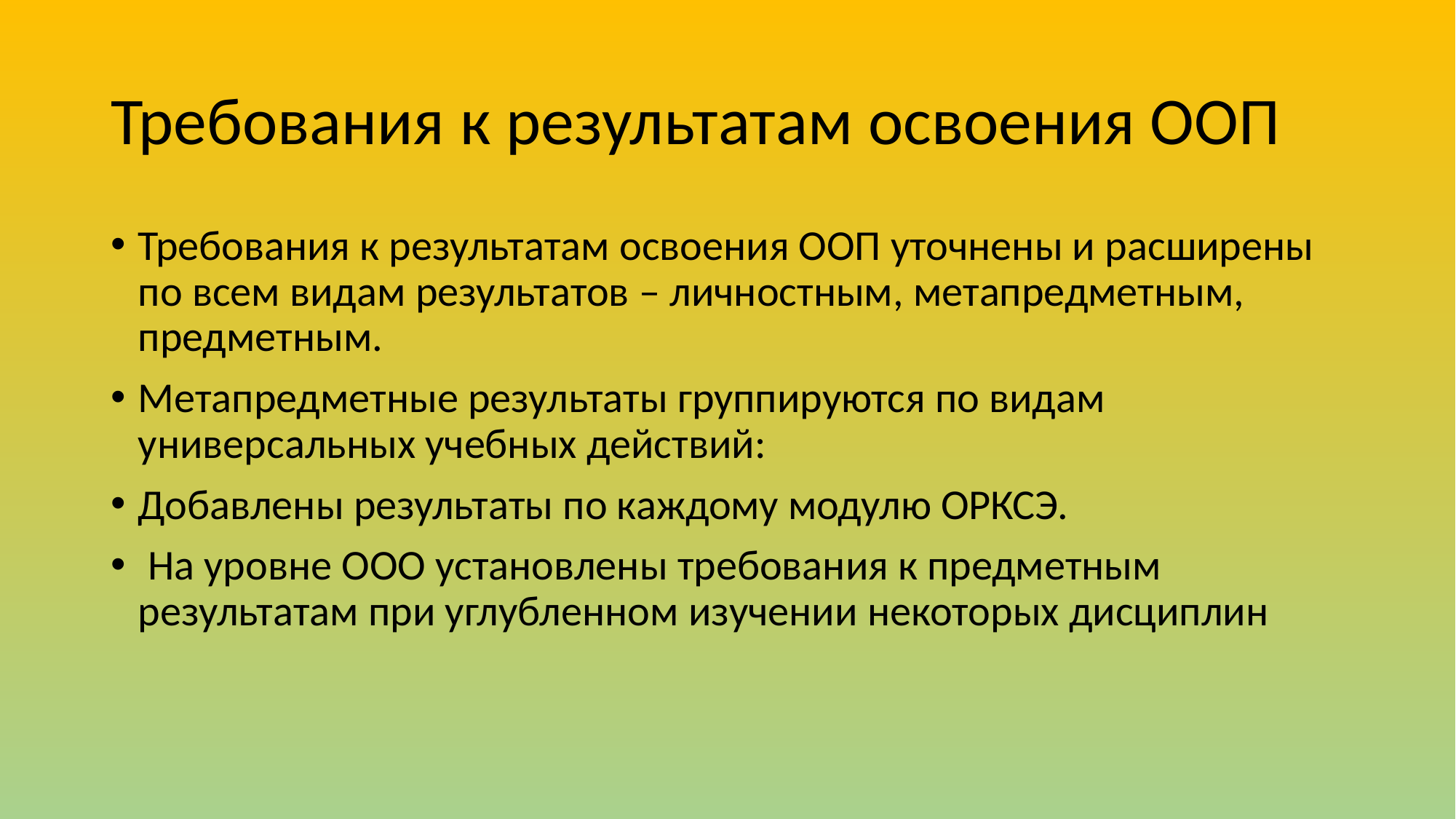

# Требования к результатам освоения ООП
Требования к результатам освоения ООП уточнены и расширены по всем видам результатов – личностным, метапредметным, предметным.
Метапредметные результаты группируются по видам универсальных учебных действий:
Добавлены результаты по каждому модулю ОРКСЭ.
 На уровне ООО установлены требования к предметным результатам при углубленном изучении некоторых дисциплин